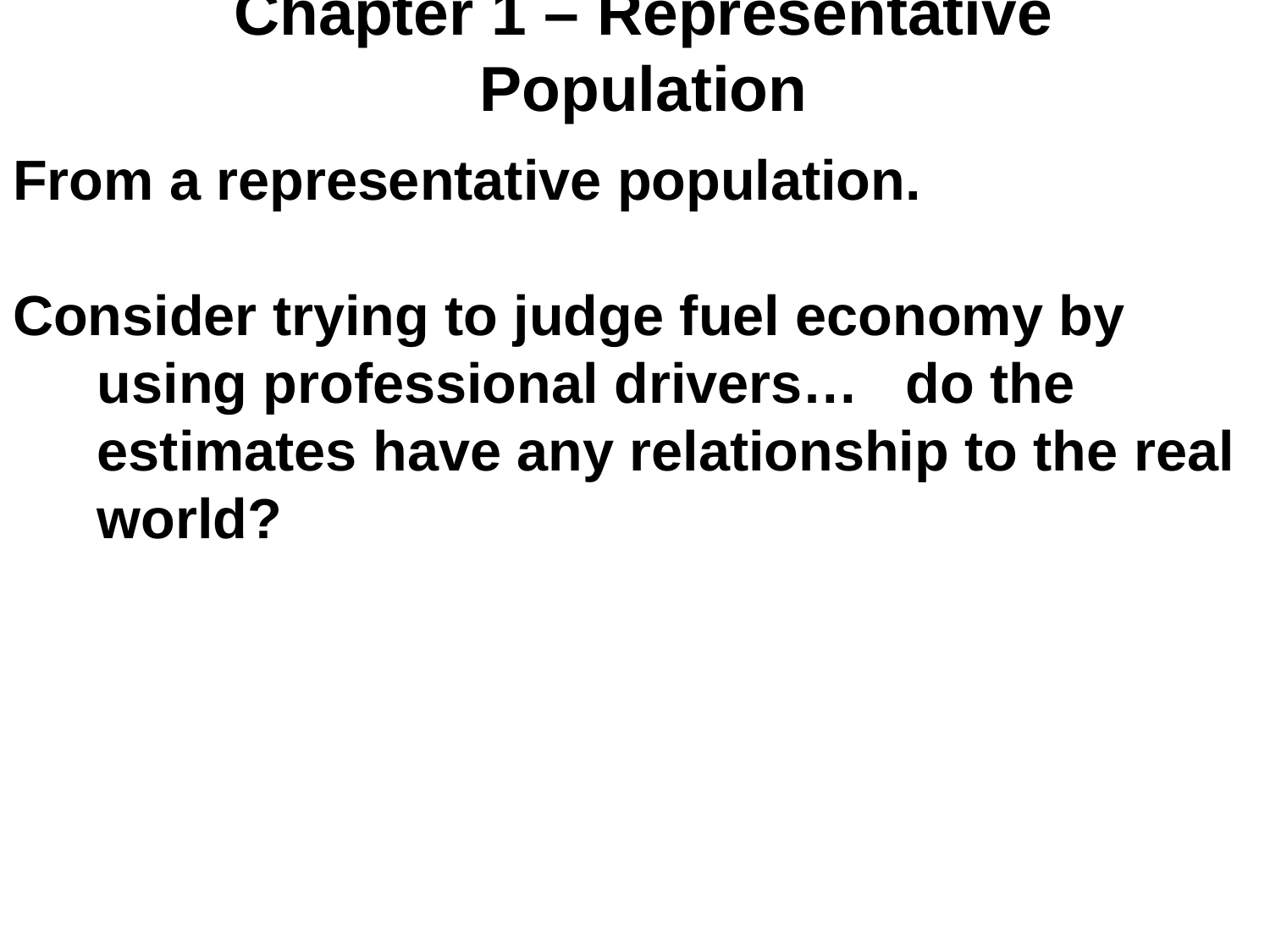

# Chapter 1 – Representative Population
From a representative population.

Consider trying to judge fuel economy by using professional drivers…   do the estimates have any relationship to the real world?